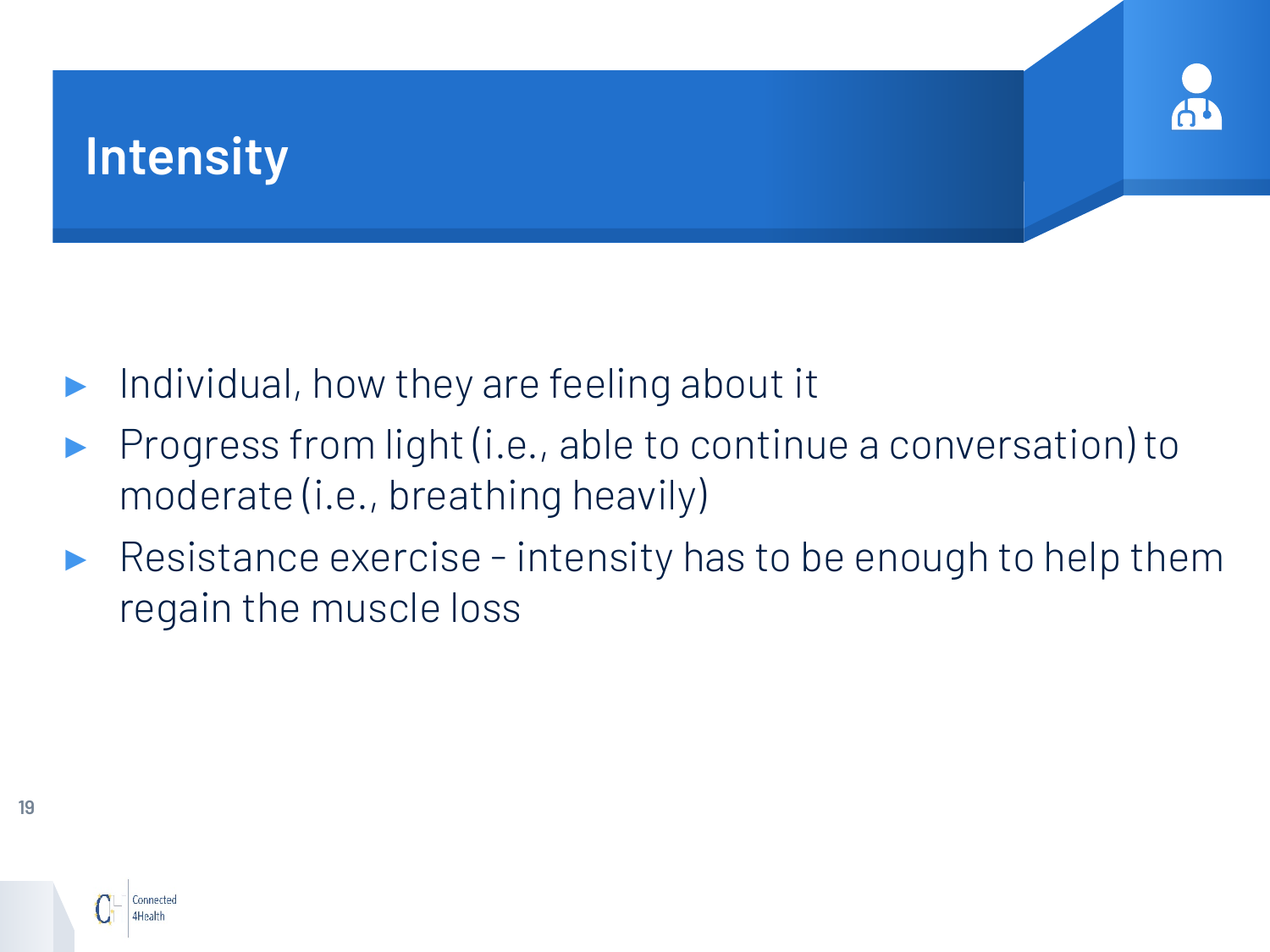

# Intensity
Individual, how they are feeling about it
Progress from light (i.e., able to continue a conversation) to moderate (i.e., breathing heavily)
Resistance exercise - intensity has to be enough to help them regain the muscle loss
19